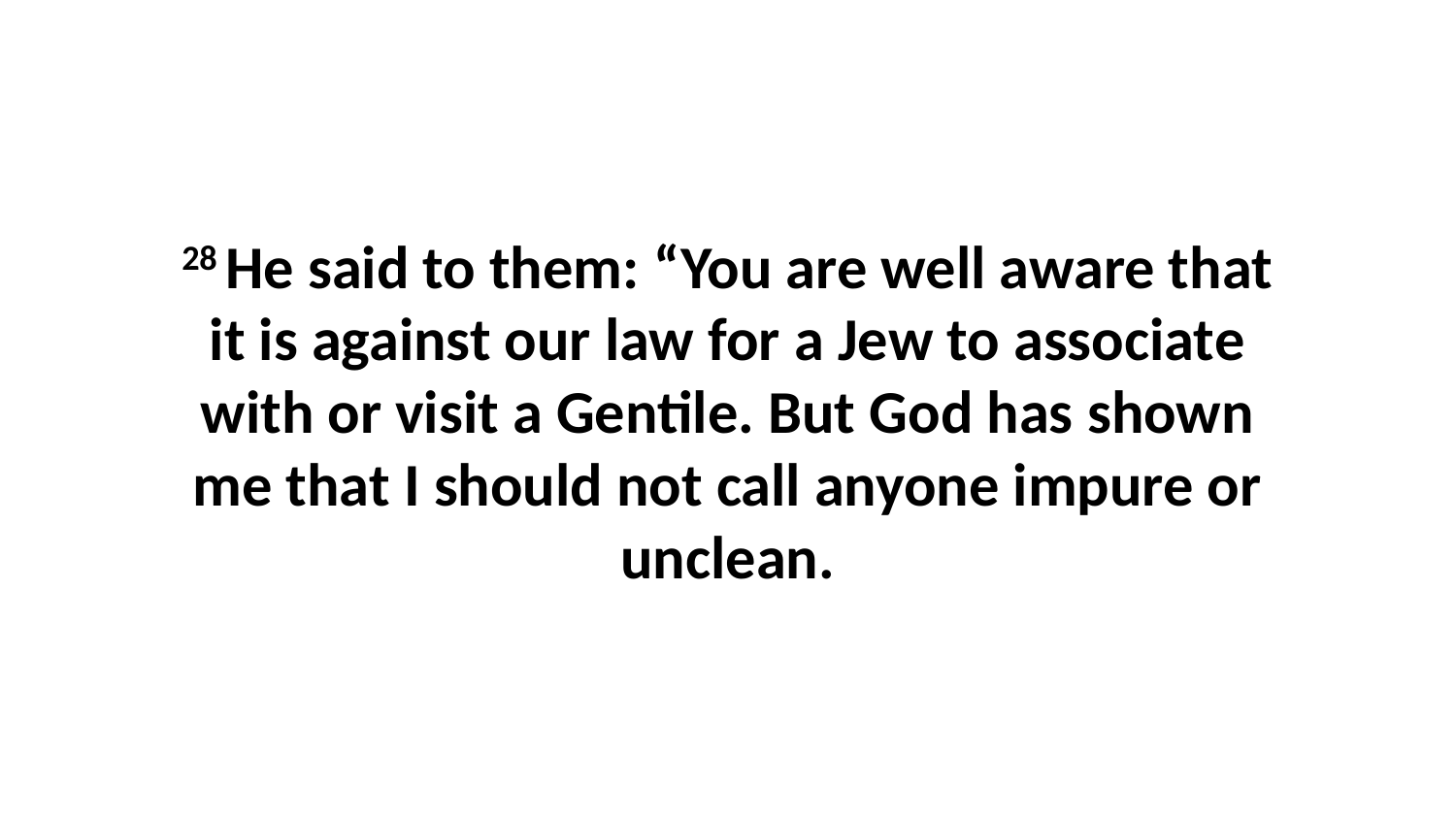

28 He said to them: “You are well aware that it is against our law for a Jew to associate with or visit a Gentile. But God has shown me that I should not call anyone impure or unclean.